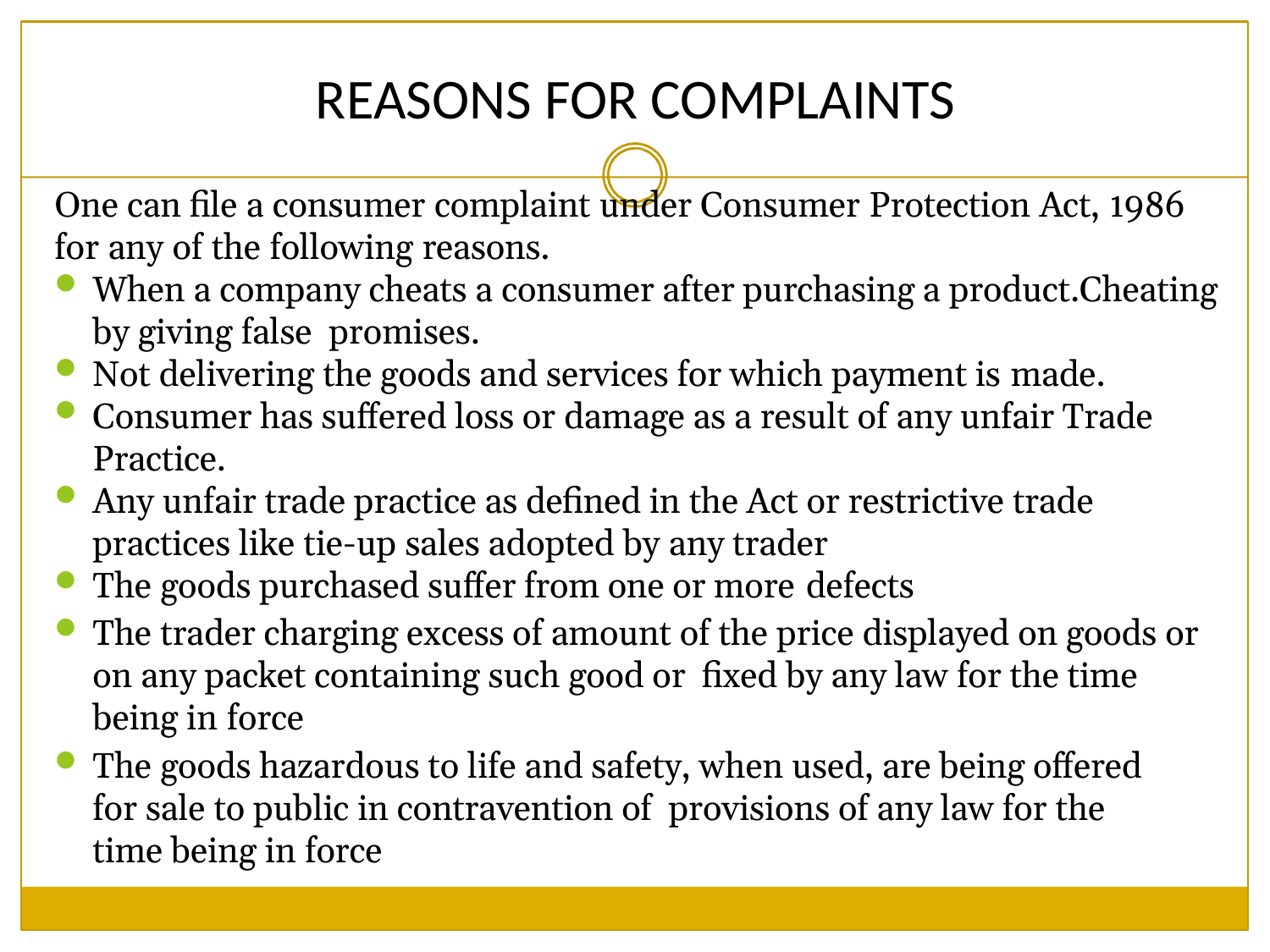

# REASONS FOR COMPLAINTS

One can file a consumer complaint under Consumer Protection Act, 1986 for any of the following reasons.
When a company cheats a consumer after purchasing a product.Cheating by giving false  promises.
Not delivering the goods and services for which payment is made.
Consumer has suffered loss or damage as a result of any unfair Trade Practice.
Any unfair trade practice as defined in the Act or restrictive trade practices like tie-up sales adopted by any trader
The goods purchased suffer from one or more defects
The trader charging excess of amount of the price displayed on goods or on any packet containing such good or  fixed by any law for the time being in force
The goods hazardous to life and safety, when used, are being offered for sale to public in contravention of  provisions of any law for the time being in force